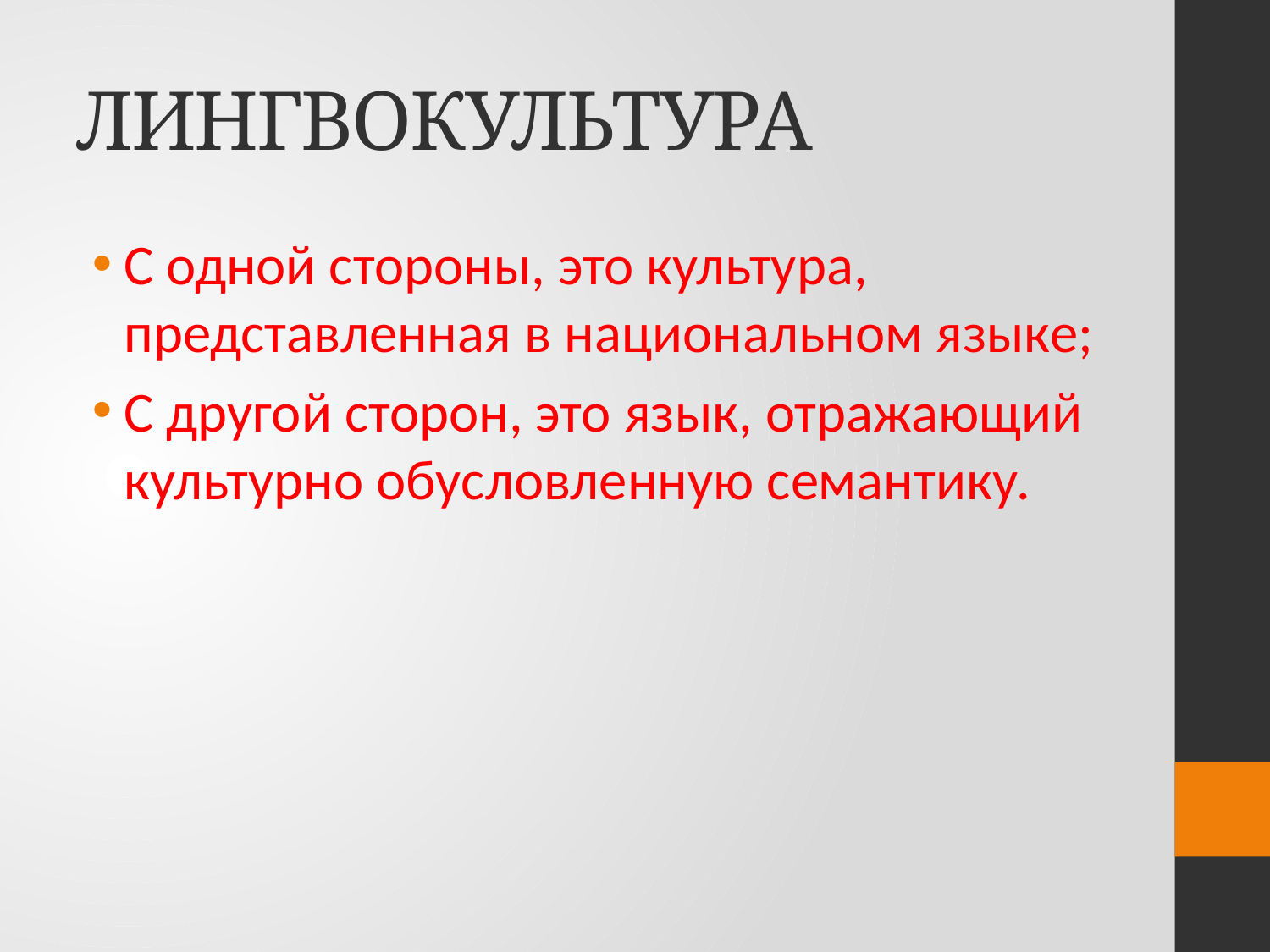

# ЛИНГВОКУЛЬТУРА
С одной стороны, это культура, представленная в национальном языке;
С другой сторон, это язык, отражающий культурно обусловленную семантику.